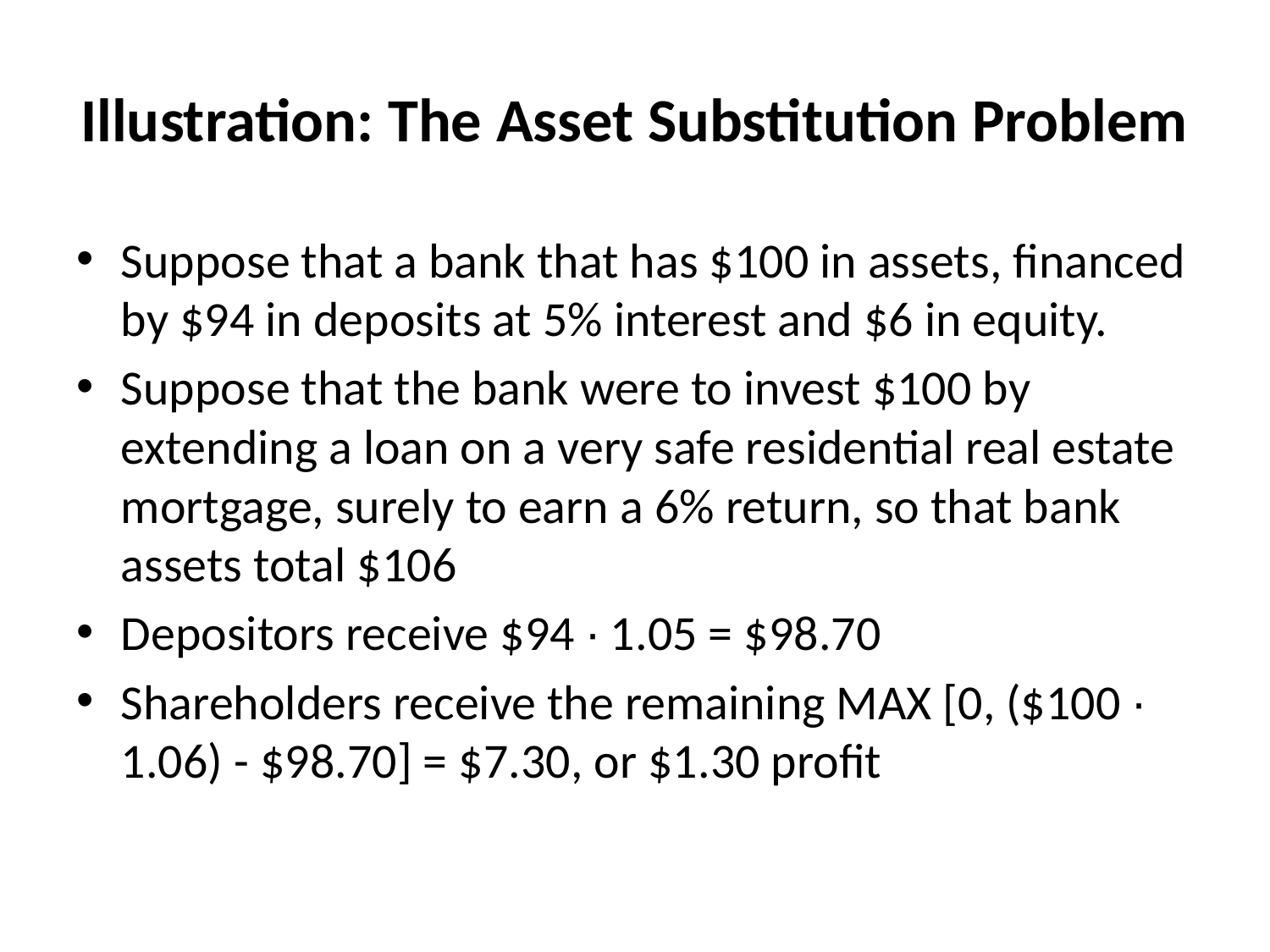

# Illustration: The Asset Substitution Problem
Suppose that a bank that has $100 in assets, financed by $94 in deposits at 5% interest and $6 in equity.
Suppose that the bank were to invest $100 by extending a loan on a very safe residential real estate mortgage, surely to earn a 6% return, so that bank assets total $106
Depositors receive $94 ∙ 1.05 = $98.70
Shareholders receive the remaining MAX [0, ($100 ∙ 1.06) - $98.70] = $7.30, or $1.30 profit